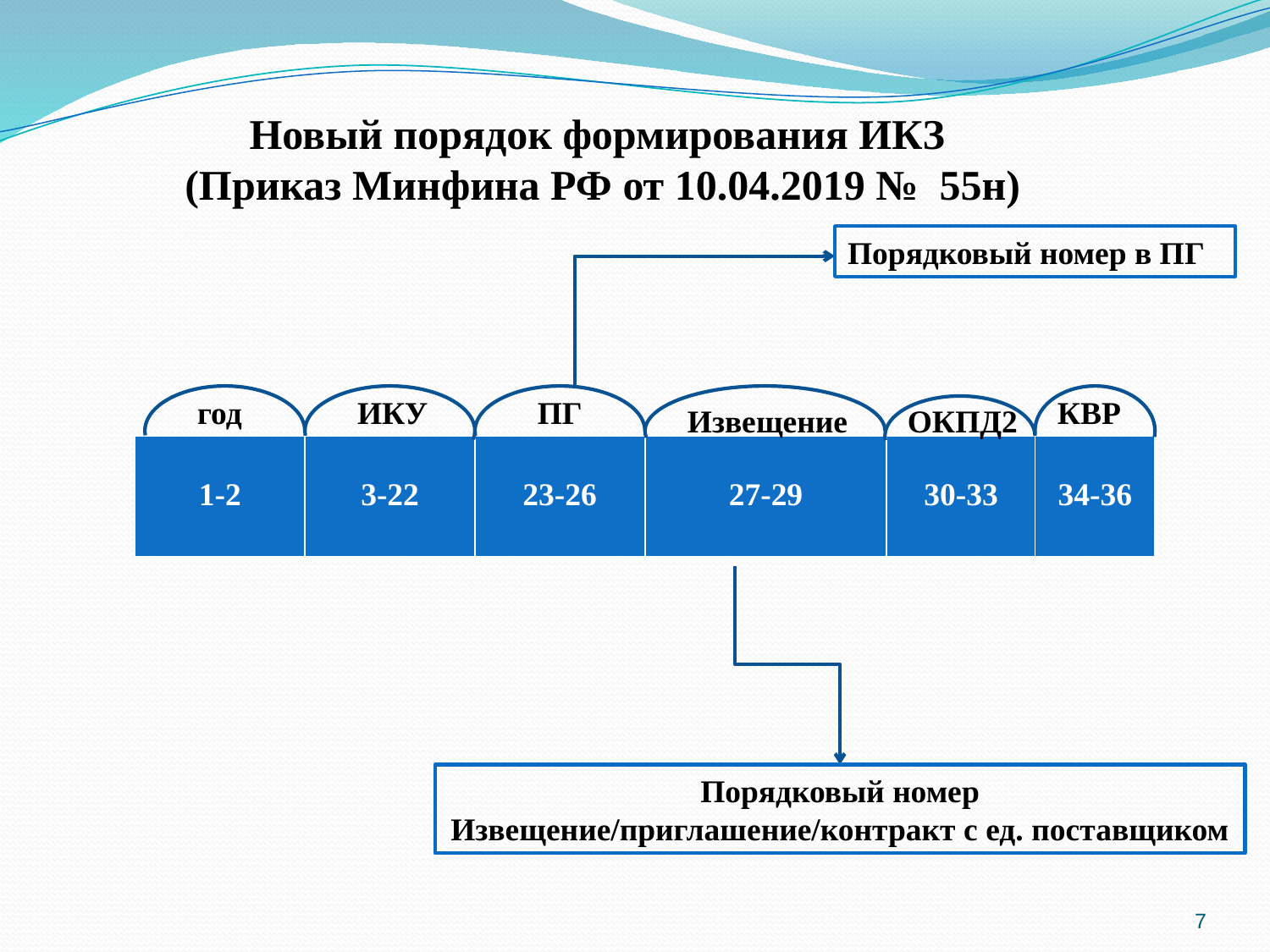

Новый порядок формирования ИКЗ
(Приказ Минфина РФ от 10.04.2019 №  55н)
Порядковый номер в ПГ

год

ИКУ

ПГ

КВР
Извещение
ОКПД2

| 1-2 | 3-22 | 23-26 | 27-29 | 30-33 | 34-36 |
| --- | --- | --- | --- | --- | --- |
Порядковый номер Извещение/приглашение/контракт с ед. поставщиком
7